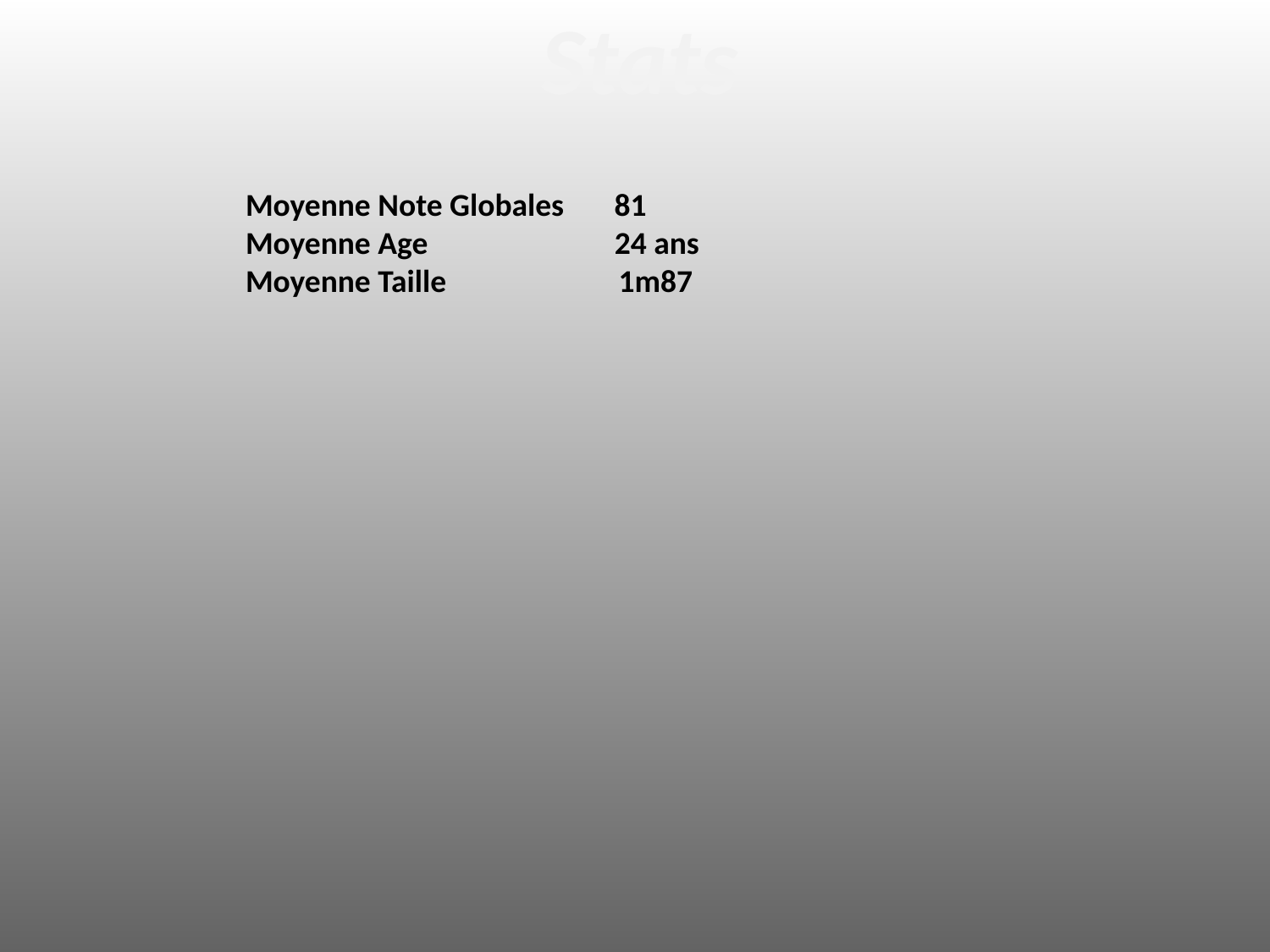

# Stats
Moyenne Note Globales       81
Moyenne Age                          24 ans
Moyenne Taille                        1m87